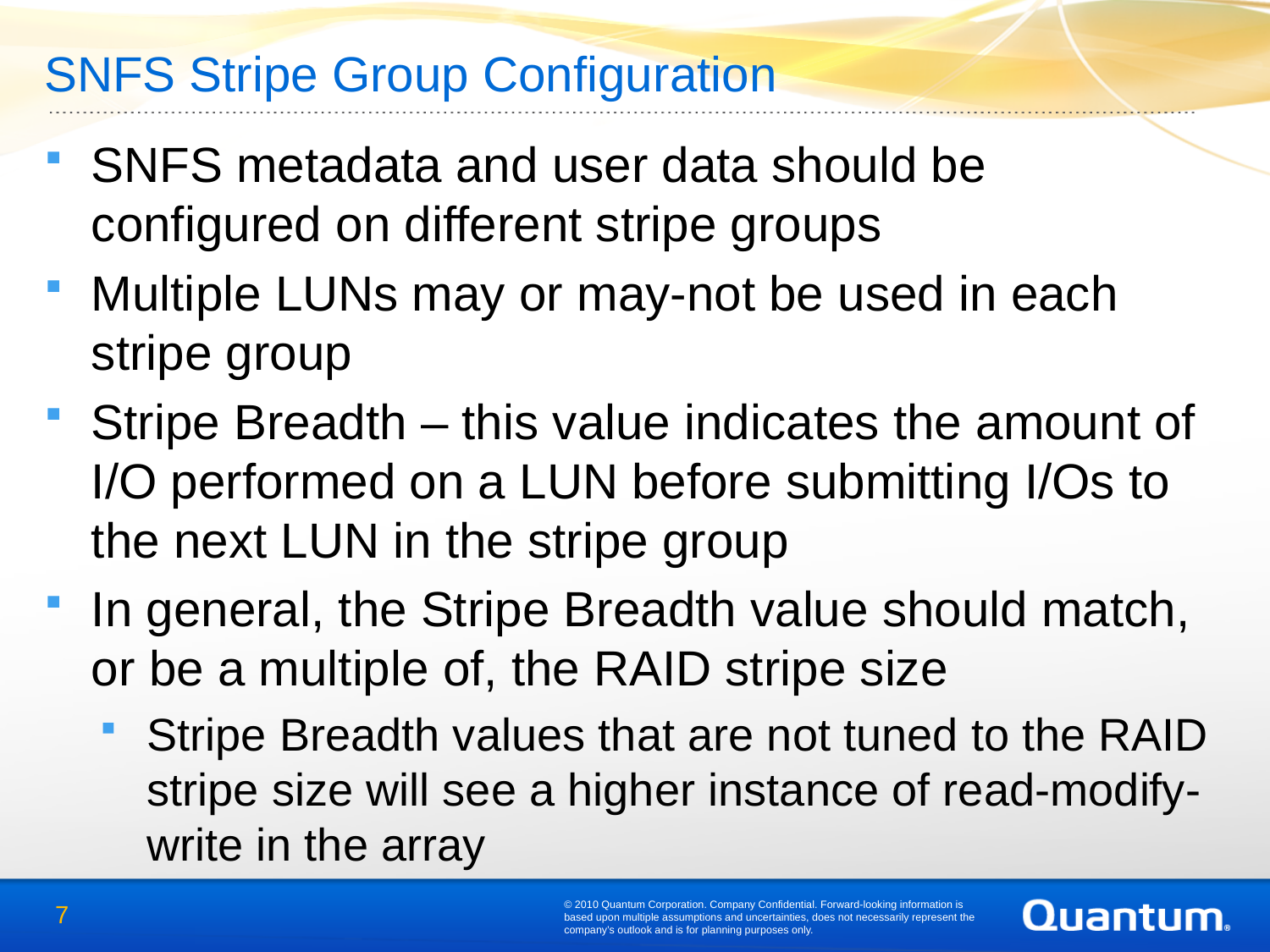

# SNFS Stripe Group Configuration
SNFS metadata and user data should be configured on different stripe groups
Multiple LUNs may or may-not be used in each stripe group
Stripe Breadth – this value indicates the amount of I/O performed on a LUN before submitting I/Os to the next LUN in the stripe group
In general, the Stripe Breadth value should match, or be a multiple of, the RAID stripe size
Stripe Breadth values that are not tuned to the RAID stripe size will see a higher instance of read-modify-write in the array
© 2010 Quantum Corporation. Company Confidential. Forward-looking information is based upon multiple assumptions and uncertainties, does not necessarily represent the company’s outlook and is for planning purposes only.
7